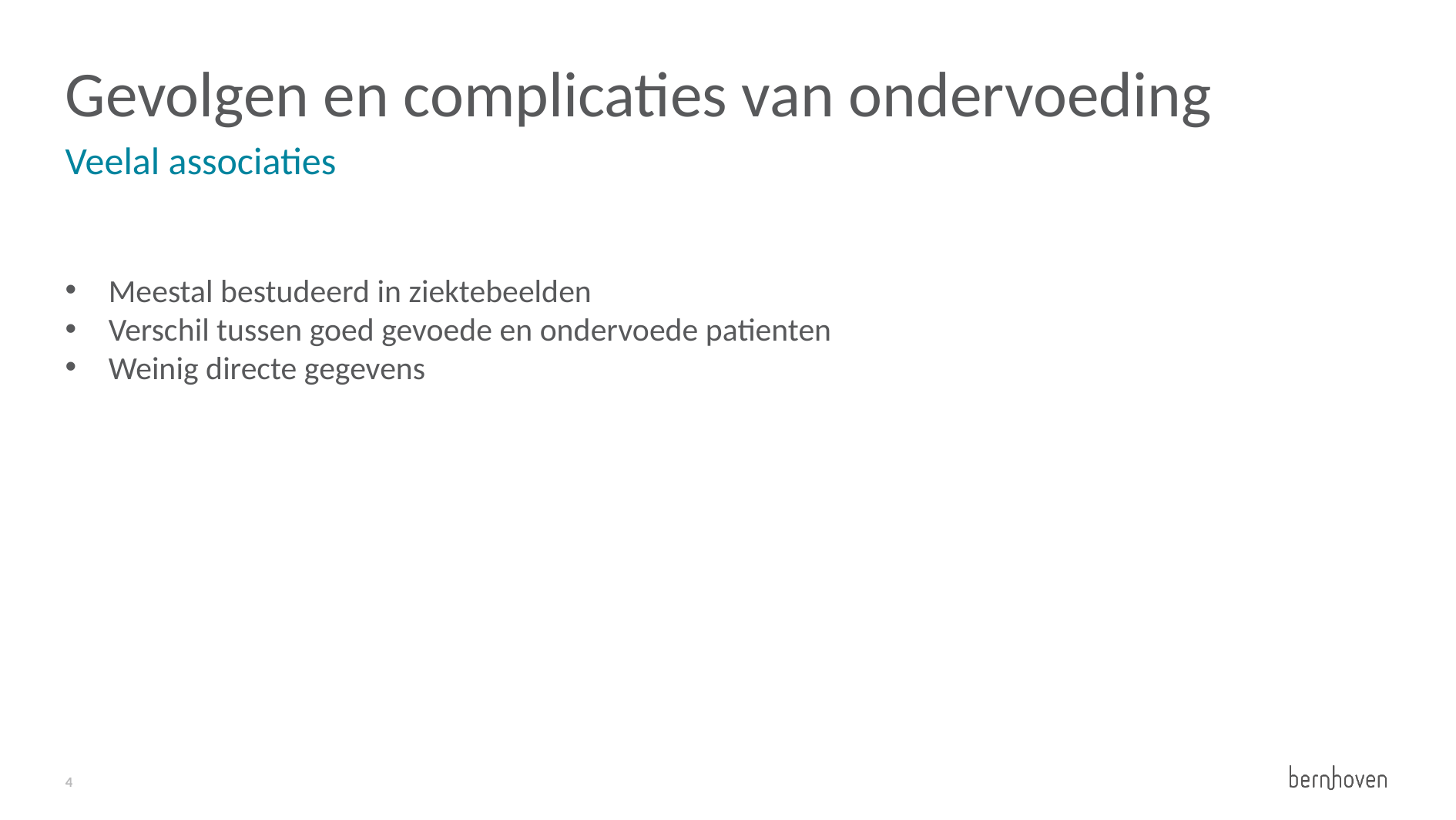

Gevolgen en complicaties van ondervoeding
Veelal associaties
Meestal bestudeerd in ziektebeelden
Verschil tussen goed gevoede en ondervoede patienten
Weinig directe gegevens

4